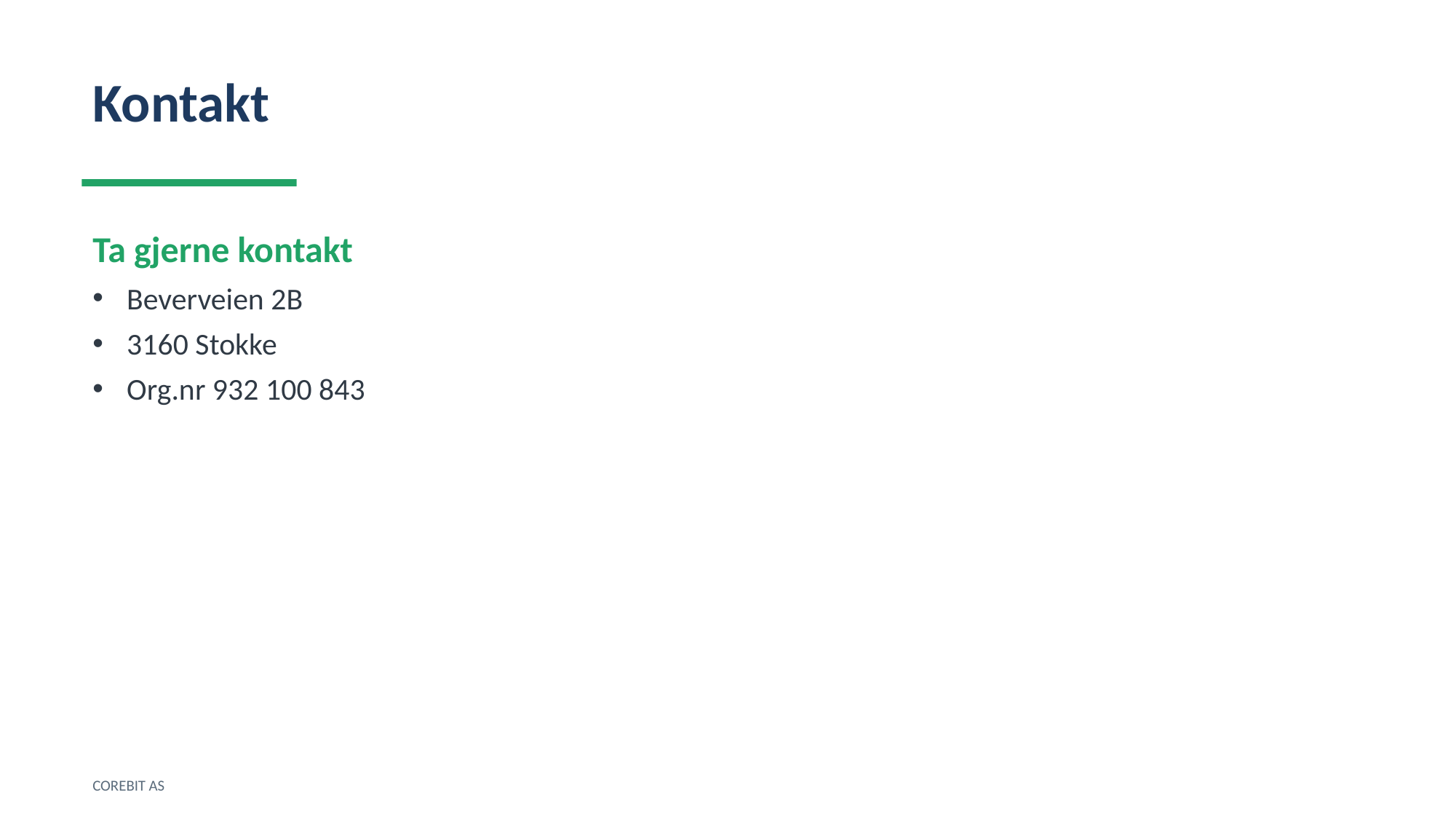

Kontakt

Ta gjerne kontakt
Beverveien 2B
3160 Stokke
Org.nr 932 100 843
COREBIT AS